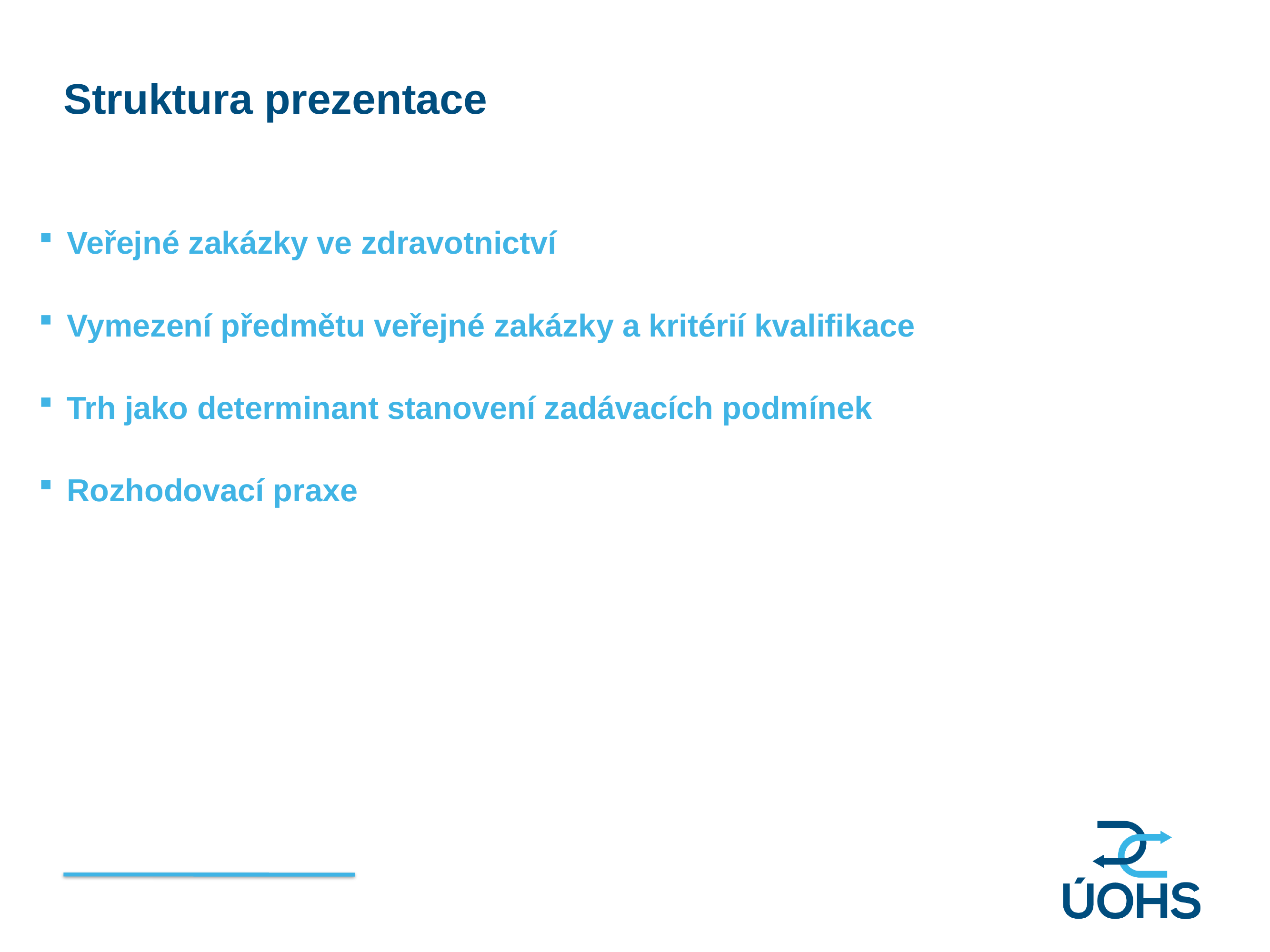

Struktura prezentace
Veřejné zakázky ve zdravotnictví
Vymezení předmětu veřejné zakázky a kritérií kvalifikace
Trh jako determinant stanovení zadávacích podmínek
Rozhodovací praxe